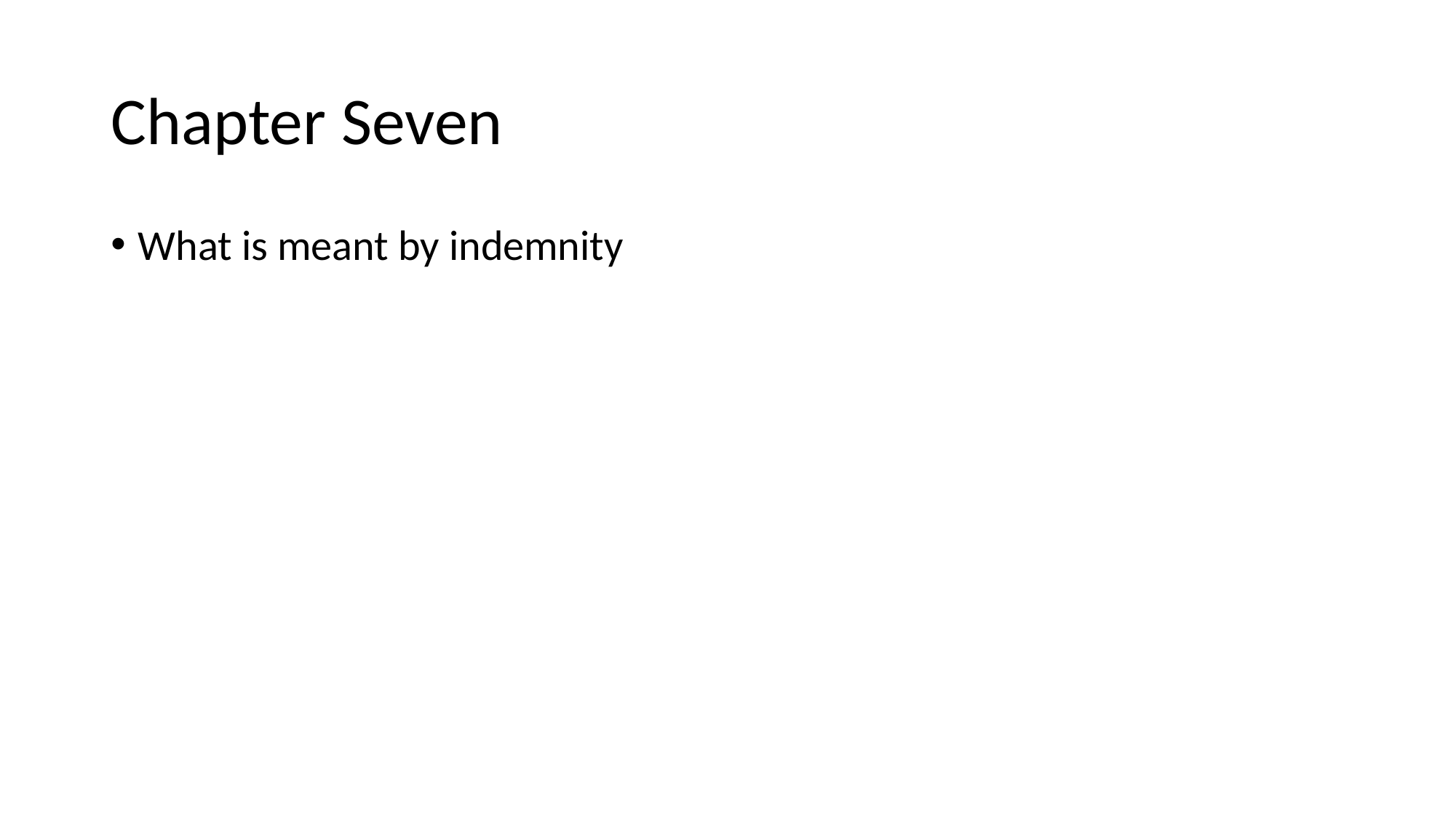

# Chapter Seven
What is meant by indemnity